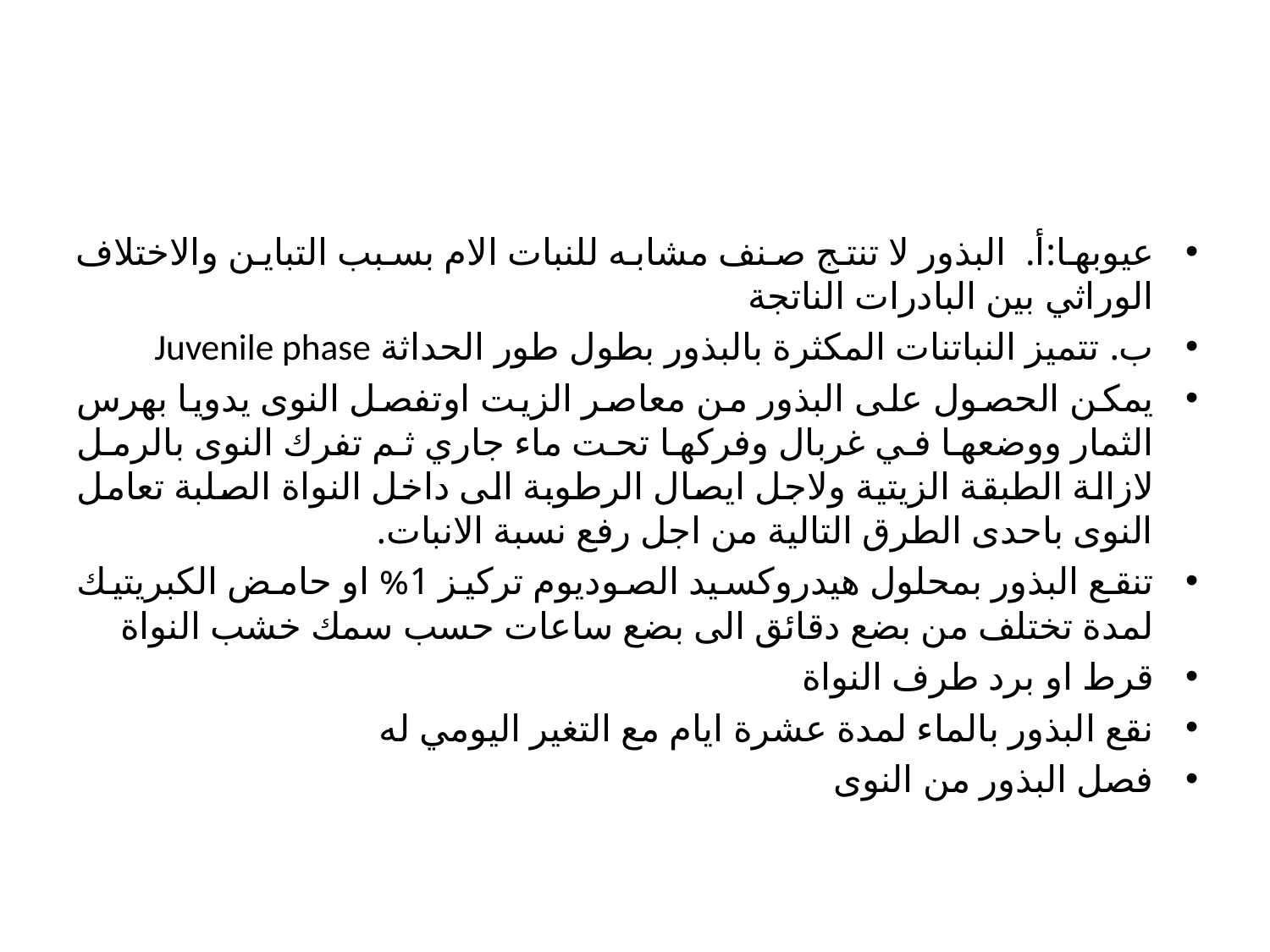

#
عيوبها:أ.  البذور لا تنتج صنف مشابه للنبات الام بسبب التباين والاختلاف الوراثي بين البادرات الناتجة
ب. تتميز النباتنات المكثرة بالبذور بطول طور الحداثة Juvenile phase
يمكن الحصول على البذور من معاصر الزيت اوتفصل النوى يدويا بهرس الثمار ووضعها في غربال وفركها تحت ماء جاري ثم تفرك النوى بالرمل لازالة الطبقة الزيتية ولاجل ايصال الرطوبة الى داخل النواة الصلبة تعامل النوى باحدى الطرق التالية من اجل رفع نسبة الانبات.
تنقع البذور بمحلول هيدروكسيد الصوديوم تركيز 1% او حامض الكبريتيك لمدة تختلف من بضع دقائق الى بضع ساعات حسب سمك خشب النواة
قرط او برد طرف النواة
نقع البذور بالماء لمدة عشرة ايام مع التغير اليومي له
فصل البذور من النوى